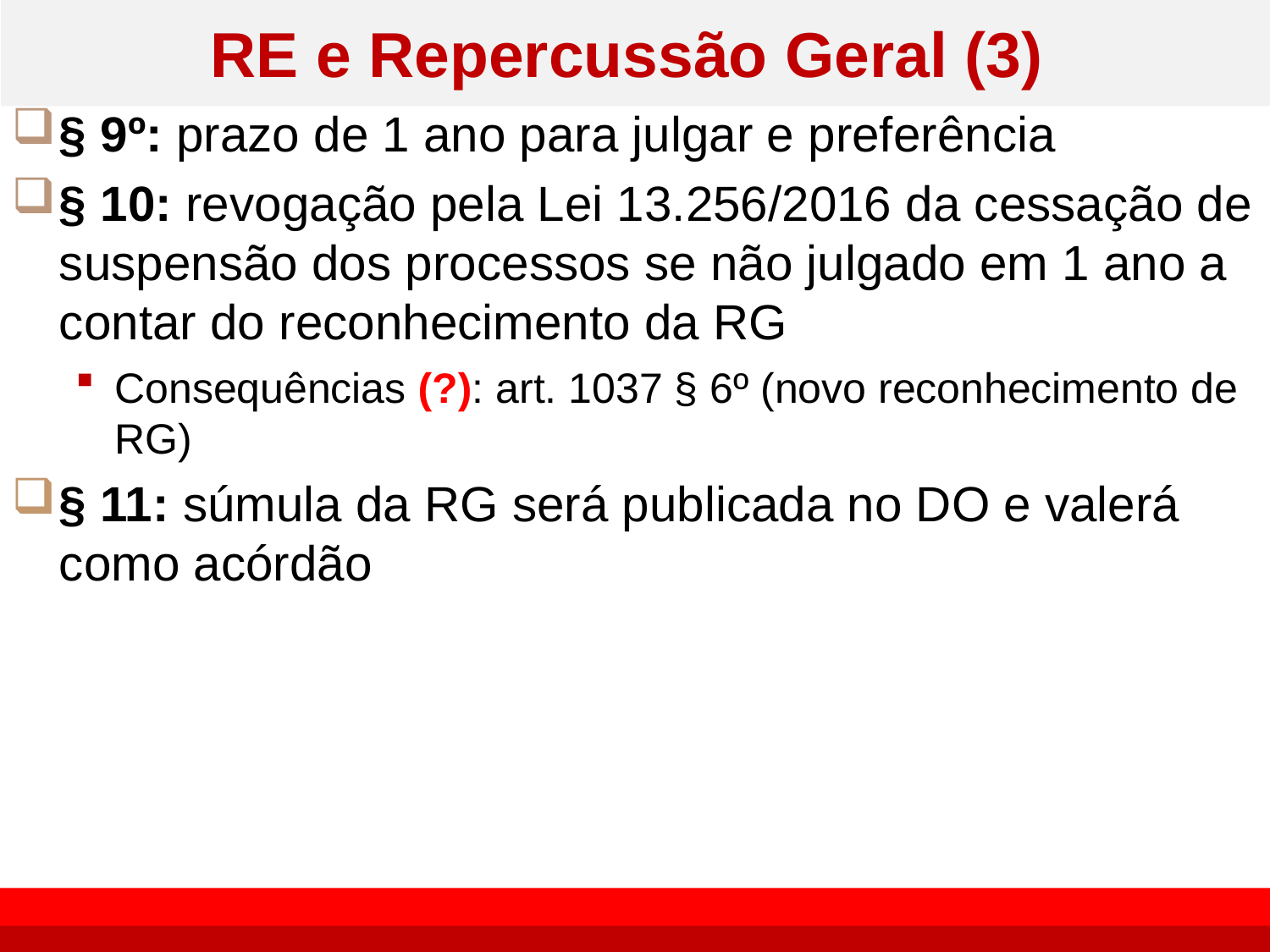

# RE e Repercussão Geral (3)
§ 9º: prazo de 1 ano para julgar e preferência
§ 10: revogação pela Lei 13.256/2016 da cessação de suspensão dos processos se não julgado em 1 ano a contar do reconhecimento da RG
Consequências (?): art. 1037 § 6º (novo reconhecimento de RG)
§ 11: súmula da RG será publicada no DO e valerá como acórdão